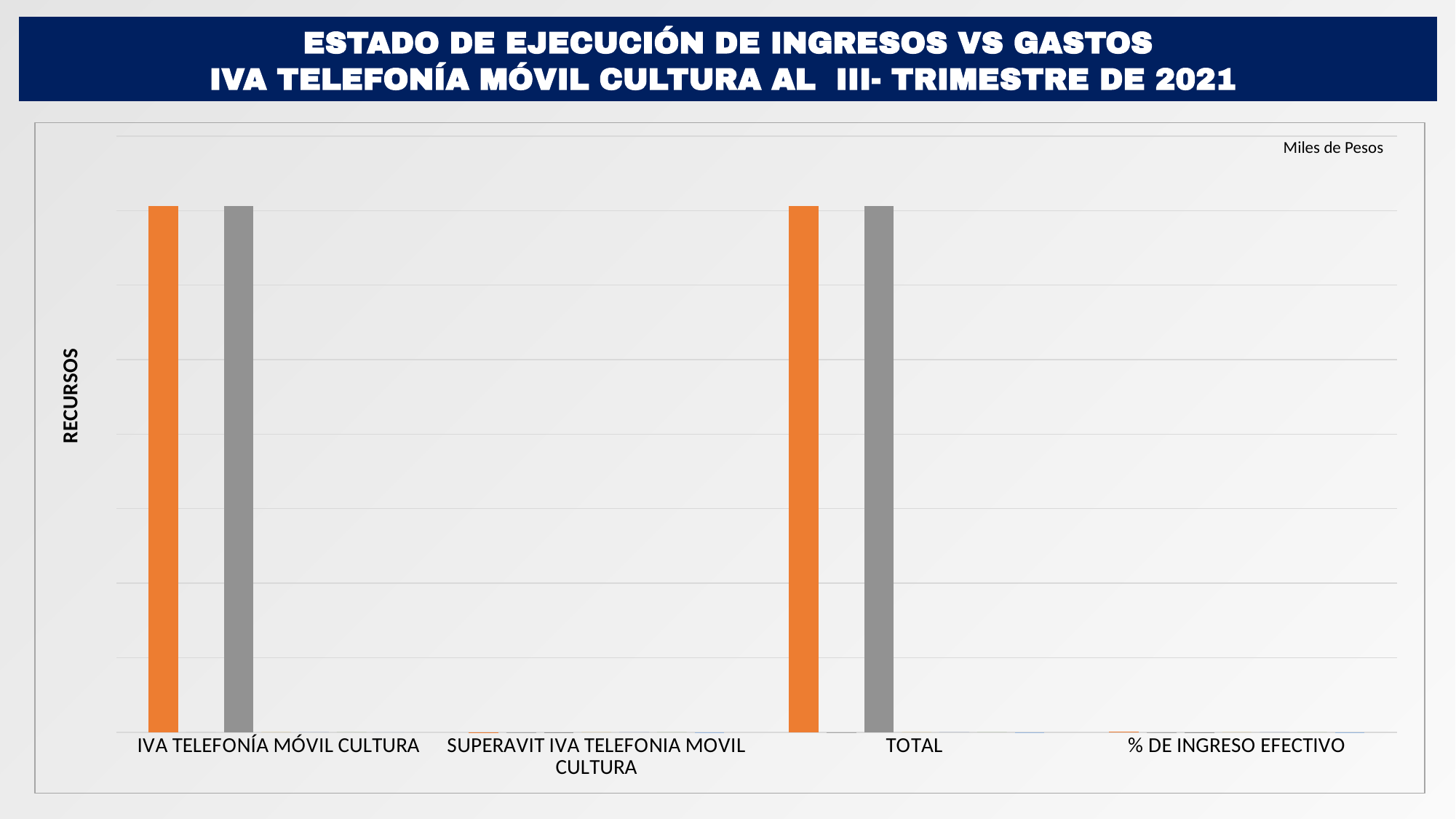

ESTADO DE EJECUCIÓN DE INGRESOS VS GASTOS
IVA TELEFONÍA MÓVIL CULTURA AL  III- TRIMESTRE DE 2021

### Chart

| Category | A.DEFINITIVO | I. EFECTIVO | P. DEFINITIVO GASTOS | COMPROMISOS | OBLIGACIONES | PAGOS | D. I.  EFECTIVOS VS COMPROMISOS |
|---|---|---|---|---|---|---|---|
|  IVA TELEFONÍA MÓVIL CULTURA | 141163.803 | 0.0 | 141163.803 | 0.0 | 0.0 | 0.0 | 0.0 |
| SUPERAVIT IVA TELEFONIA MOVIL CULTURA | 34.4333 | 34.4333 | 34.4333 | 0.0 | 0.0 | 0.0 | 34.4333 |
| TOTAL  | 141198.23630000002 | 34.4333 | 141198.23630000002 | 0.0 | 0.0 | 0.0 | 34.4333 |
| % DE INGRESO EFECTIVO | 100.0 | 0.0002438649440835827 | 1.0 | 0.0 | 0.0 | 0.0 | 0.0002438649440835827 |
Miles de Pesos